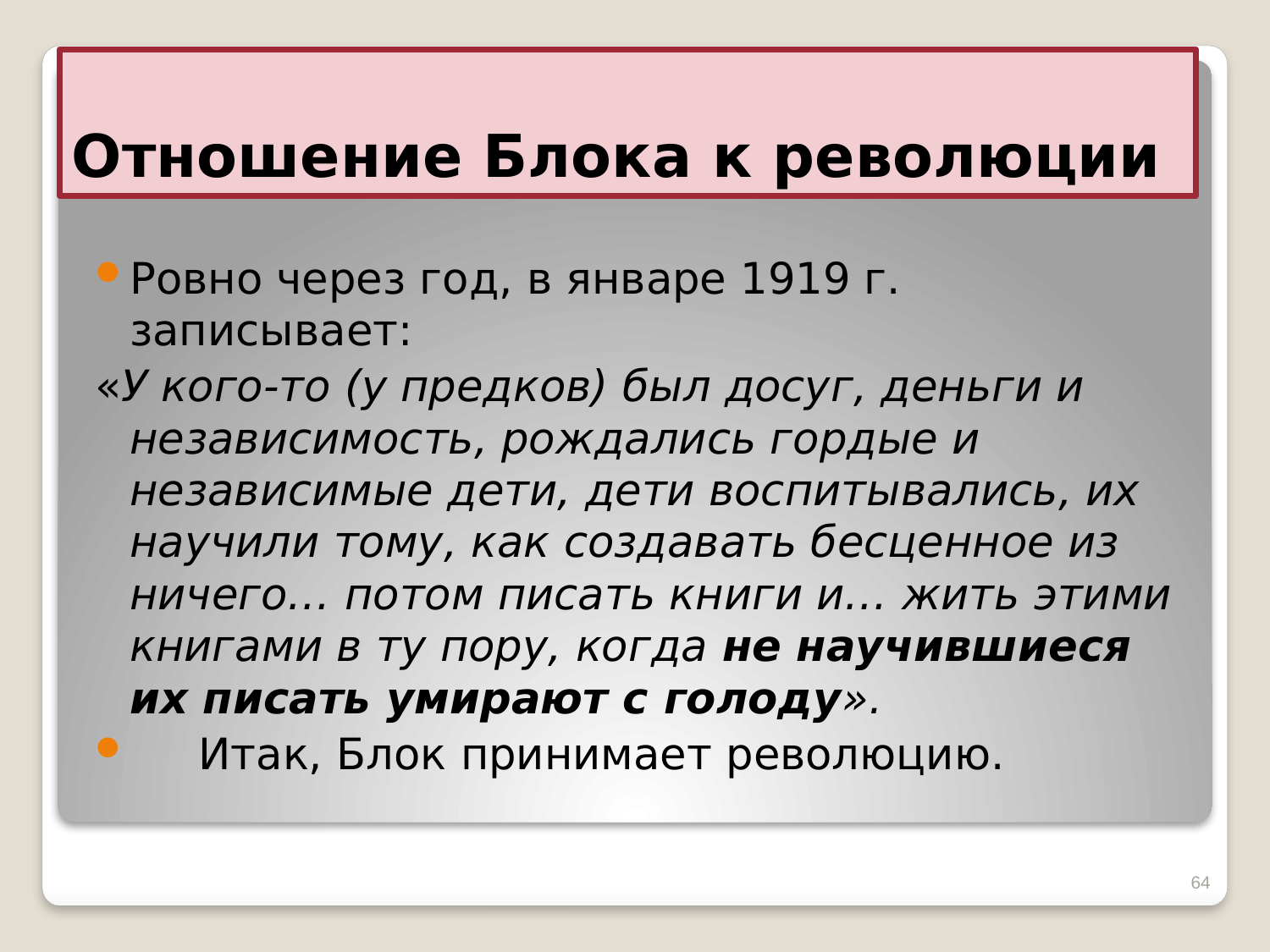

# Отношение Блока к революции
Ровно через год, в январе 1919 г. записывает:
«У кого-то (у предков) был досуг, деньги и независимость, рождались гордые и независимые дети, дети воспитывались, их научили тому, как создавать бесценное из ничего… потом писать книги и… жить этими книгами в ту пору, когда не научившиеся их писать умирают с голоду».
     Итак, Блок принимает революцию.
64